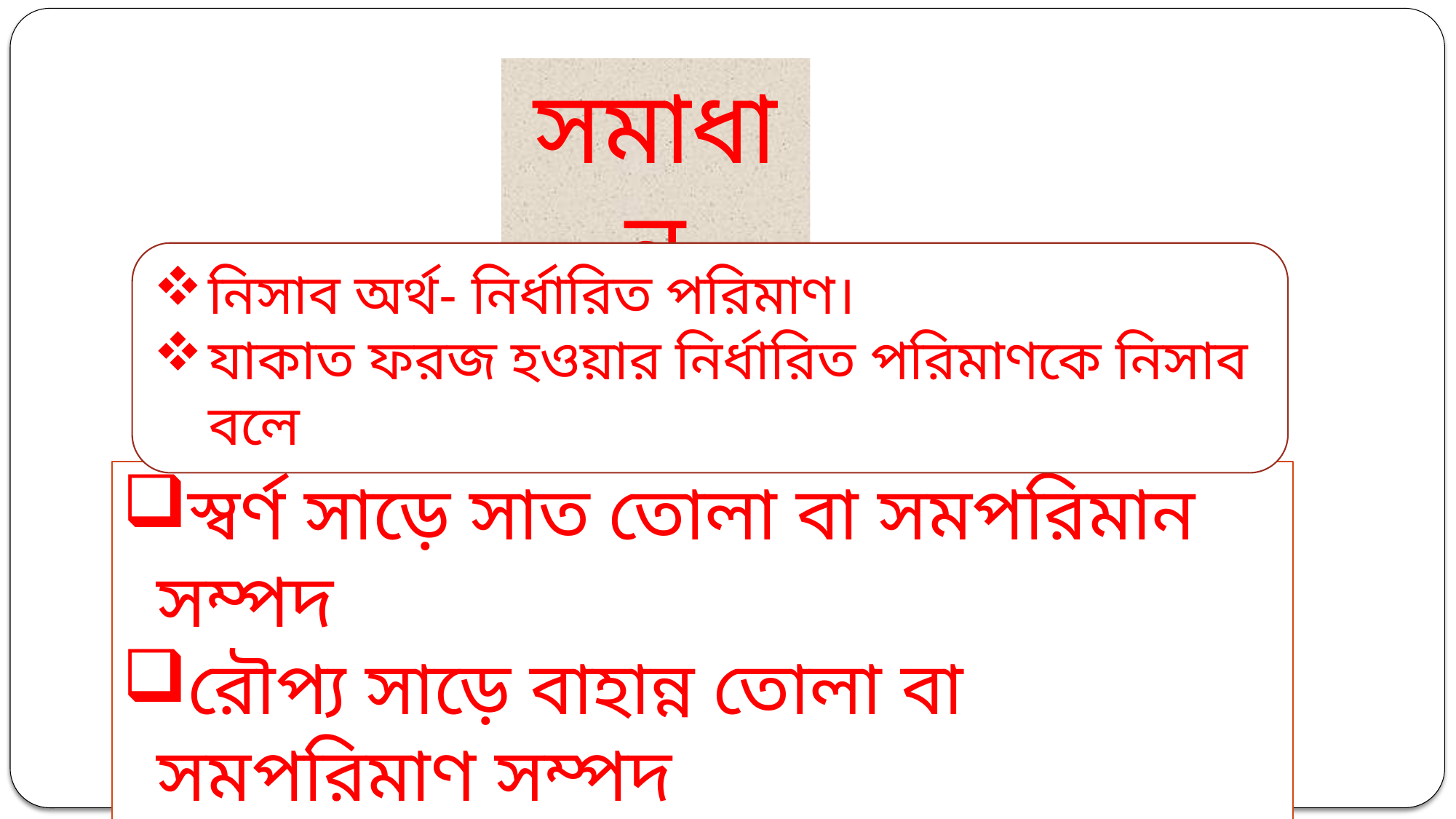

সমাধান
নিসাব অর্থ- নির্ধারিত পরিমাণ।
যাকাত ফরজ হওয়ার নির্ধারিত পরিমাণকে নিসাব বলে
স্বর্ণ সাড়ে সাত তোলা বা সমপরিমান সম্পদ
রৌপ্য সাড়ে বাহান্ন তোলা বা সমপরিমাণ সম্পদ